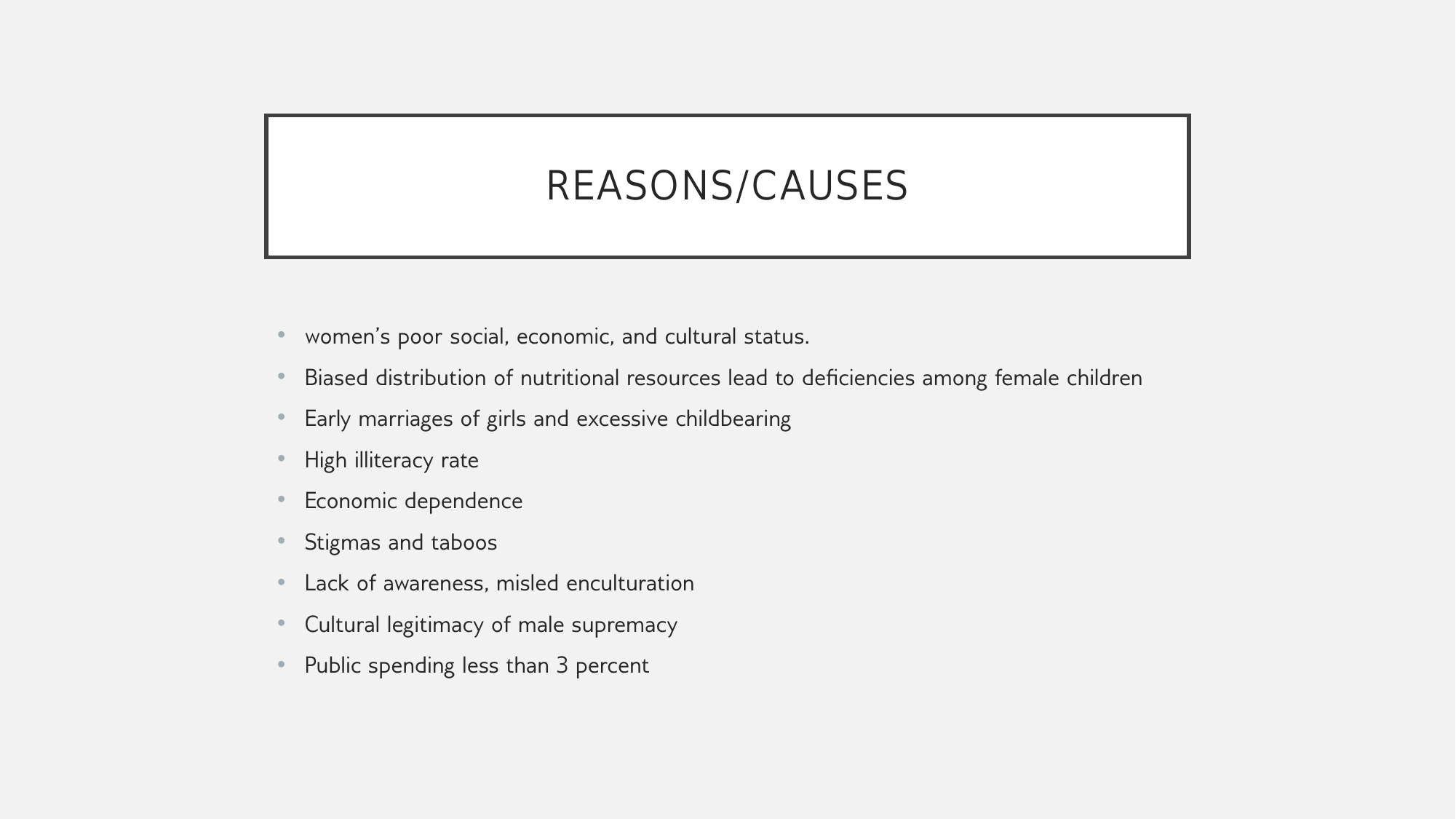

# Reasons/causes
women’s poor social, economic, and cultural status.
Biased distribution of nutritional resources lead to deficiencies among female children
Early marriages of girls and excessive childbearing
High illiteracy rate
Economic dependence
Stigmas and taboos
Lack of awareness, misled enculturation
Cultural legitimacy of male supremacy
Public spending less than 3 percent